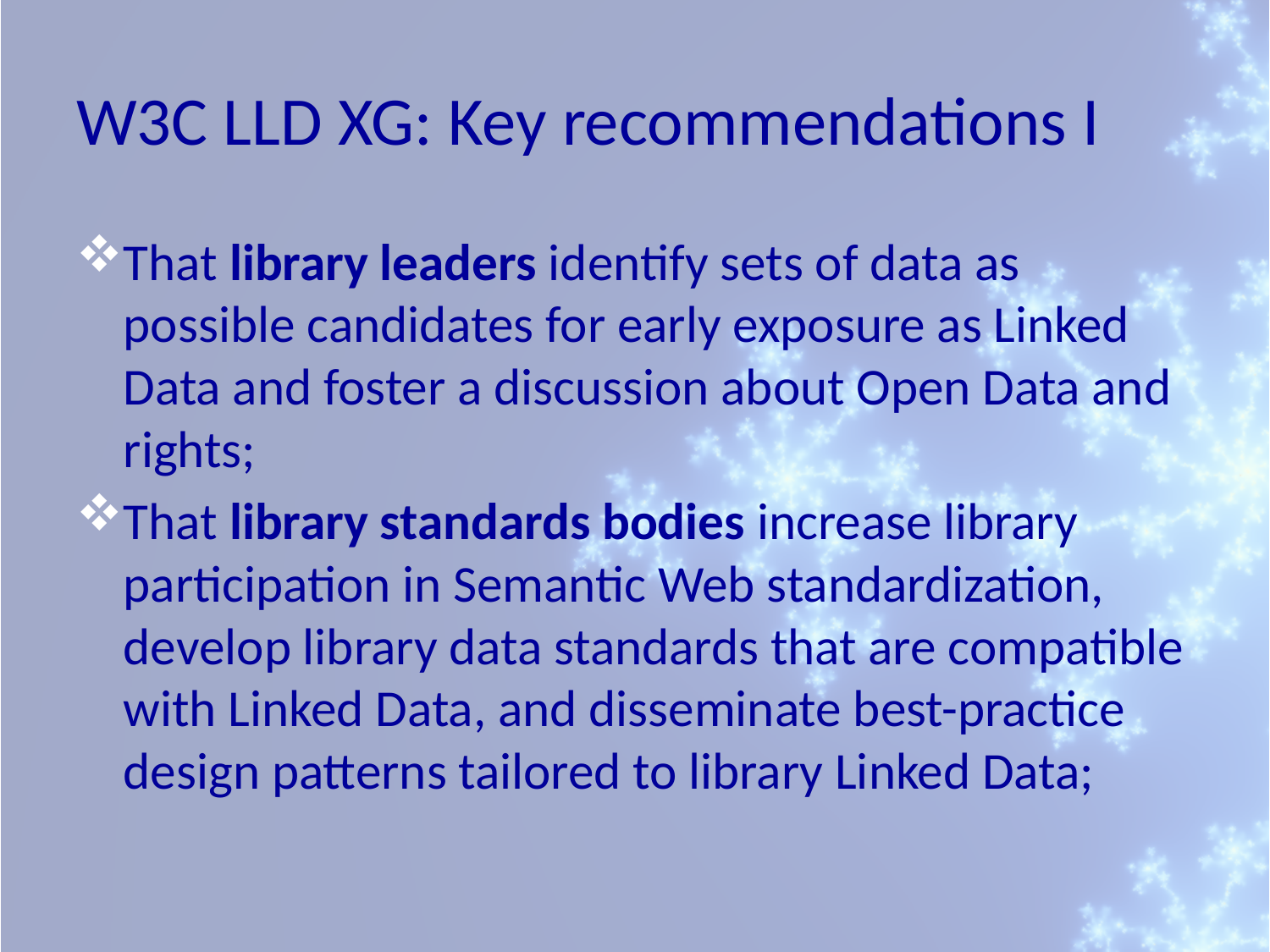

# W3C LLD XG: Key recommendations I
That library leaders identify sets of data as possible candidates for early exposure as Linked Data and foster a discussion about Open Data and rights;
That library standards bodies increase library participation in Semantic Web standardization, develop library data standards that are compatible with Linked Data, and disseminate best-practice design patterns tailored to library Linked Data;